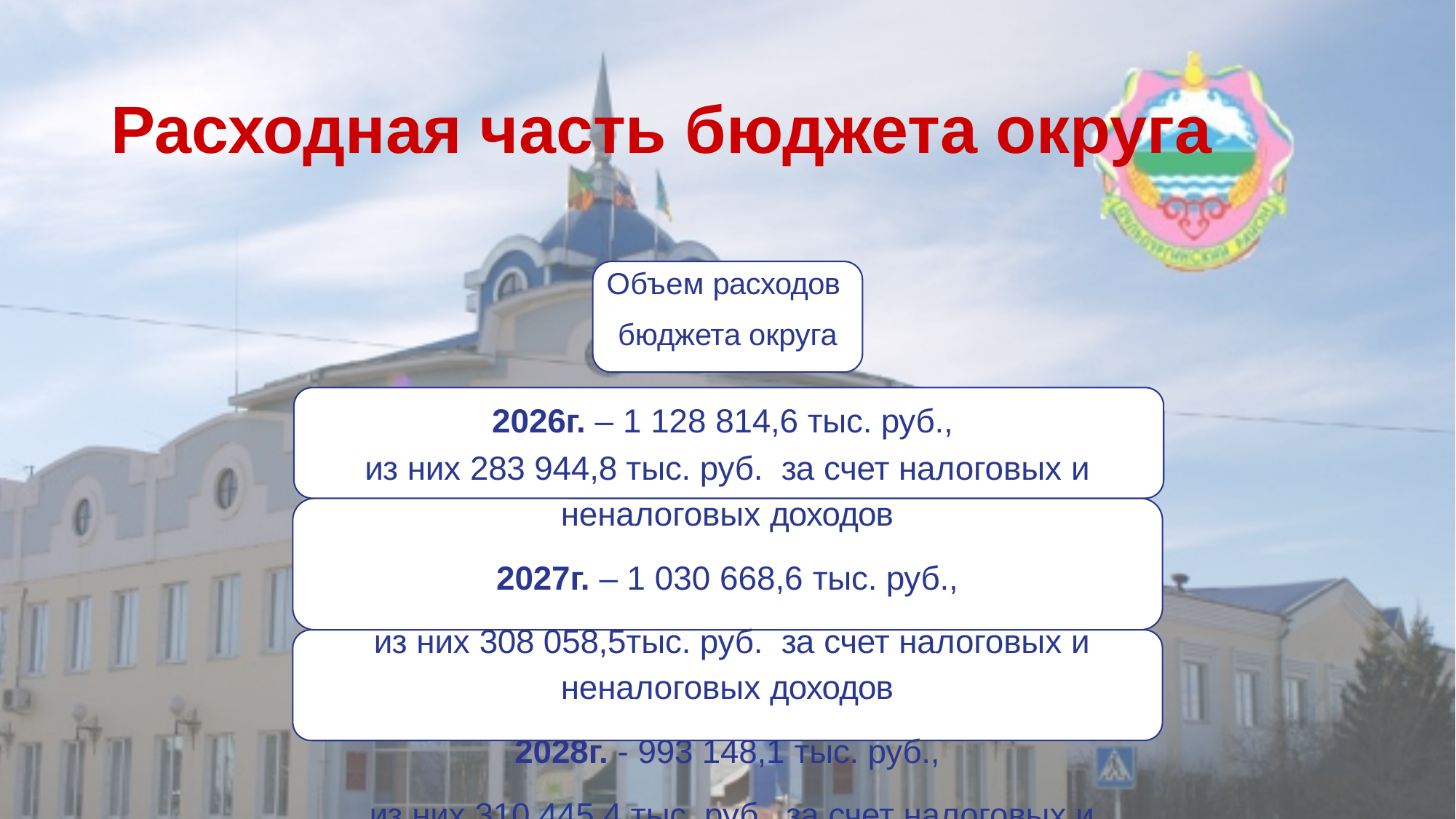

# Расходная часть бюджета округа
Объем расходов
бюджета округа

2026г. – 1 128 814,6 тыс. руб.,
из них 283 944,8 тыс. руб.  за счет налоговых и неналоговых доходов
2027г. – 1 030 668,6 тыс. руб.,
 из них 308 058,5тыс. руб.  за счет налоговых и неналоговых доходов
2028г. - 993 148,1 тыс. руб.,
 из них 310 445,4 тыс. руб.  за счет налоговых и неналоговых доходов